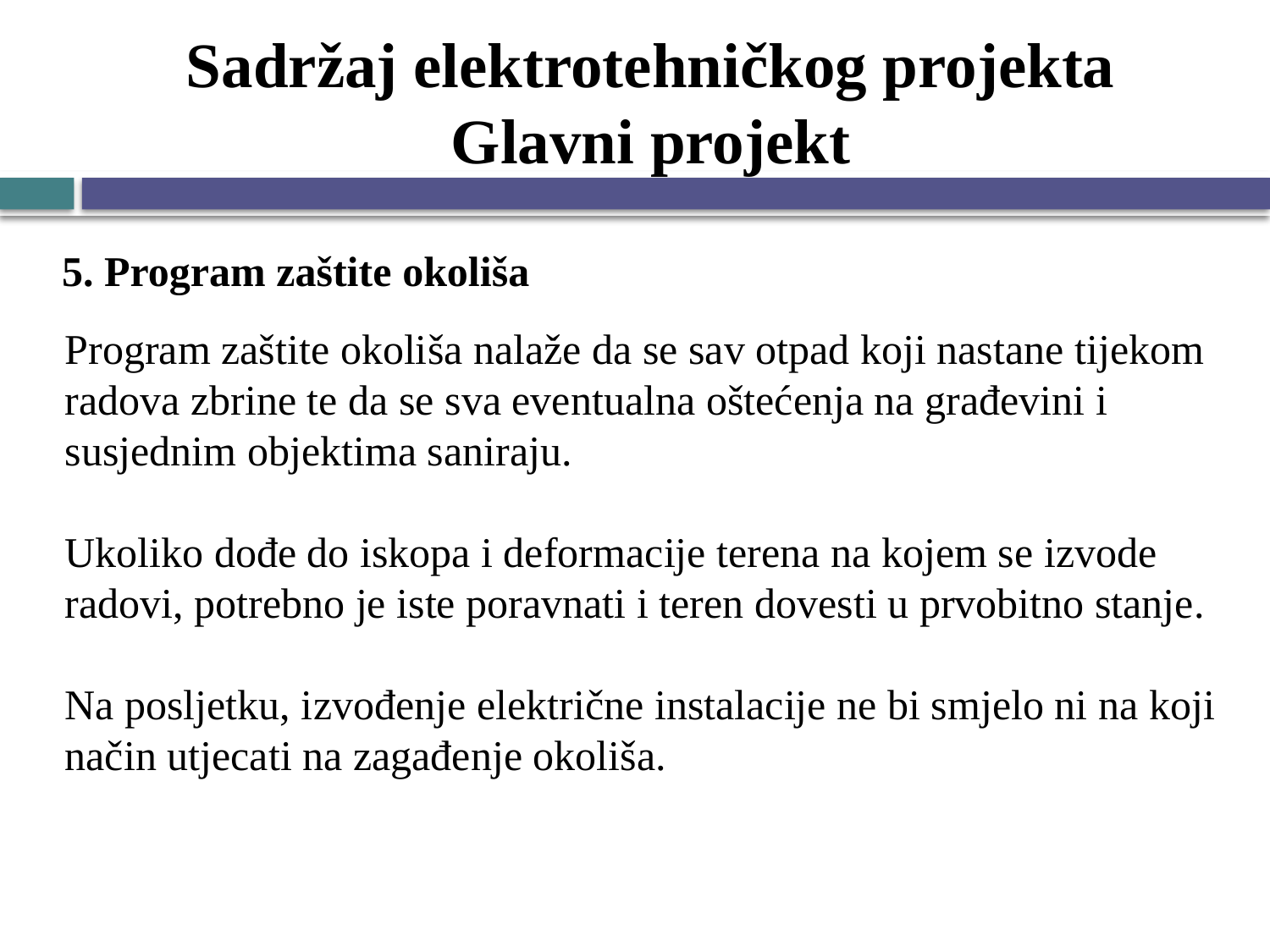

# Sadržaj elektrotehničkog projekta Glavni projekt

5. Program zaštite okoliša
Program zaštite okoliša nalaže da se sav otpad koji nastane tijekom radova zbrine te da se sva eventualna oštećenja na građevini i susjednim objektima saniraju.

Ukoliko dođe do iskopa i deformacije terena na kojem se izvode radovi, potrebno je iste poravnati i teren dovesti u prvobitno stanje.

Na posljetku, izvođenje električne instalacije ne bi smjelo ni na koji način utjecati na zagađenje okoliša.